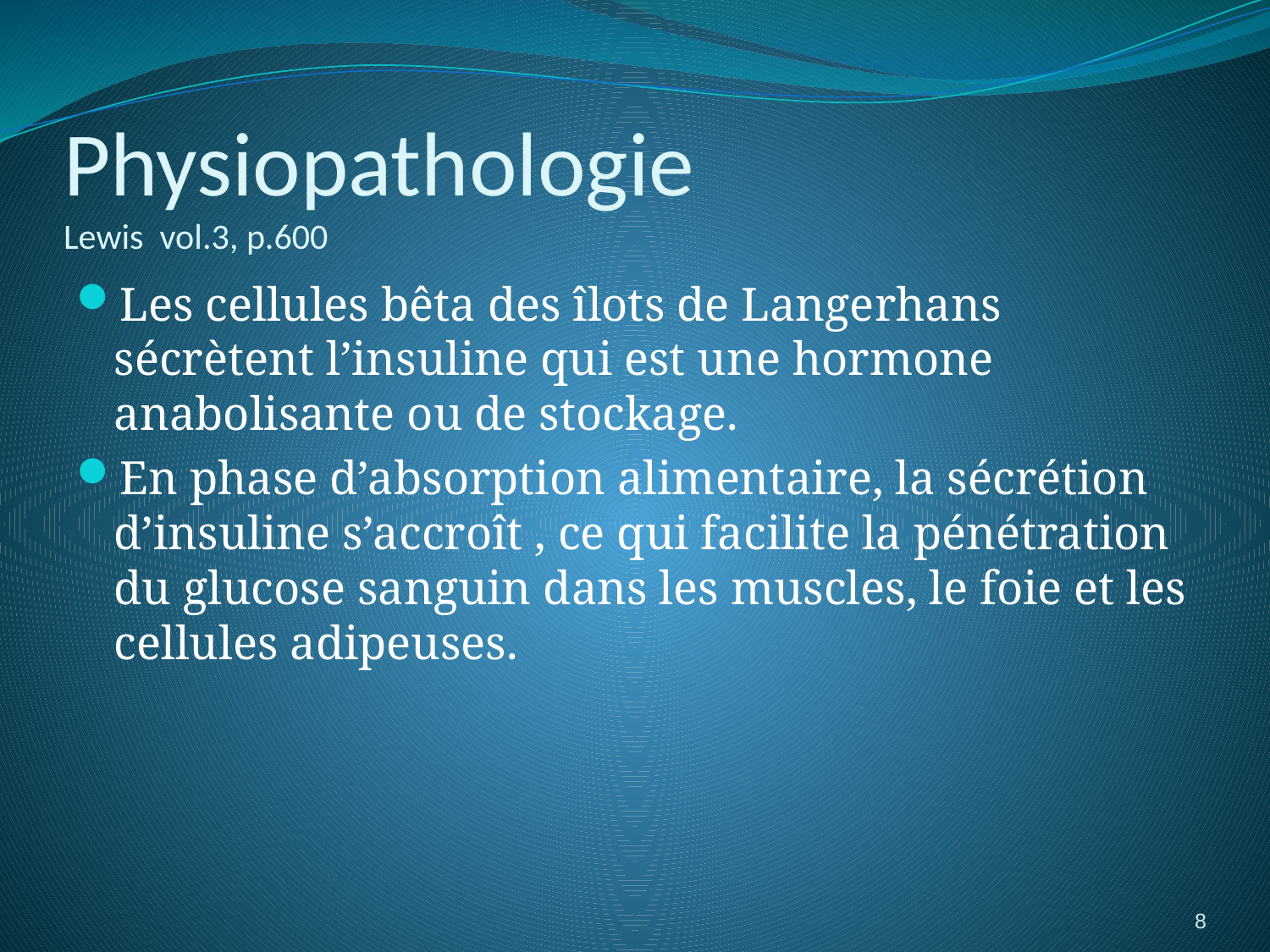

# Physiopathologie Lewis  vol.3, p.600
Les cellules bêta des îlots de Langerhans sécrètent l’insuline qui est une hormone anabolisante ou de stockage.
En phase d’absorption alimentaire, la sécrétion d’insuline s’accroît , ce qui facilite la pénétration du glucose sanguin dans les muscles, le foie et les cellules adipeuses.
8